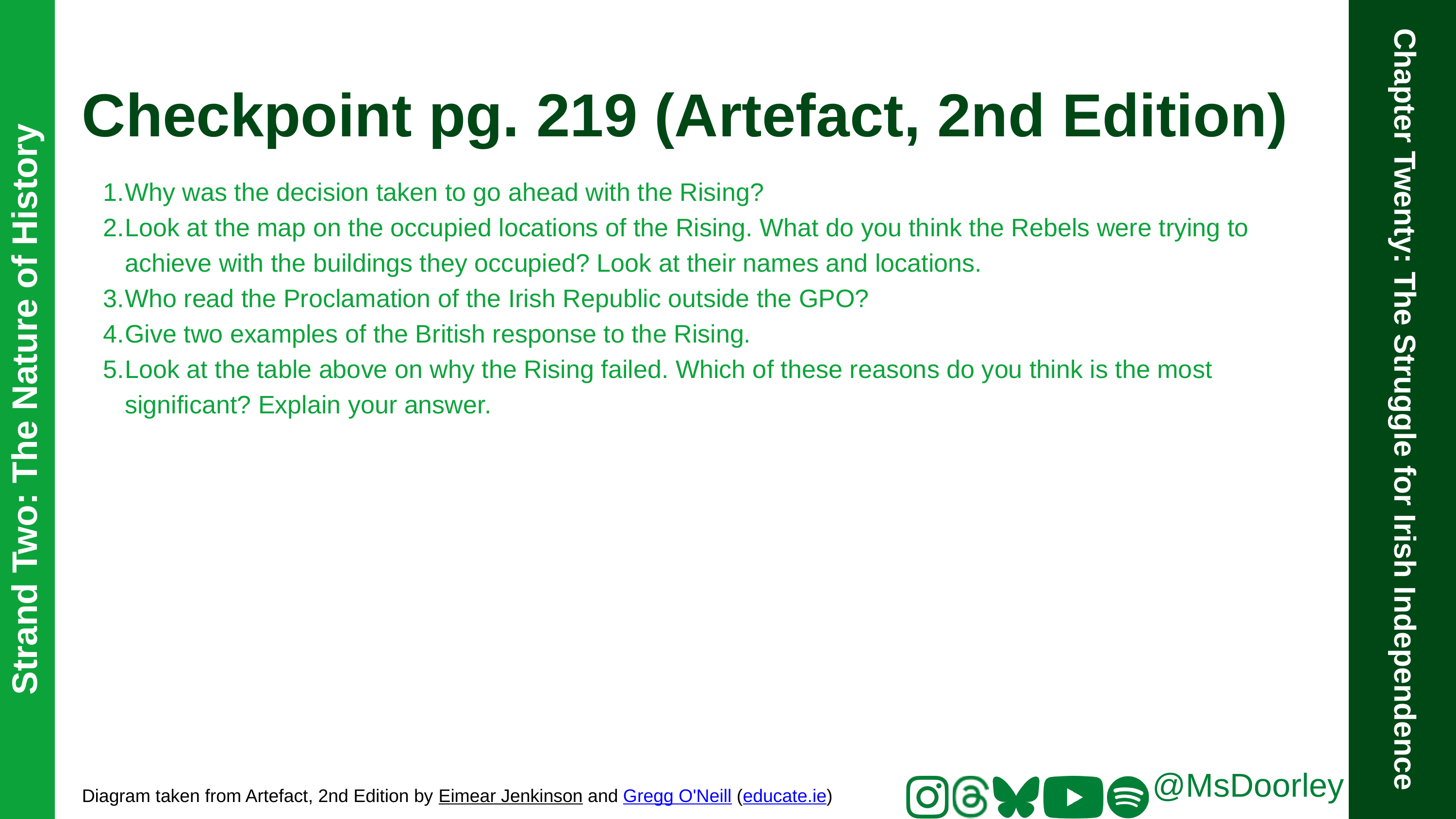

Checkpoint pg. 219 (Artefact, 2nd Edition)
Why was the decision taken to go ahead with the Rising?
Look at the map on the occupied locations of the Rising. What do you think the Rebels were trying to achieve with the buildings they occupied? Look at their names and locations.
Who read the Proclamation of the Irish Republic outside the GPO?
Give two examples of the British response to the Rising.
Look at the table above on why the Rising failed. Which of these reasons do you think is the most significant? Explain your answer.
Strand Two: The Nature of History
Chapter Twenty: The Struggle for Irish Independence

@MsDoorley
Diagram taken from Artefact, 2nd Edition by Eimear Jenkinson and Gregg O'Neill (educate.ie)